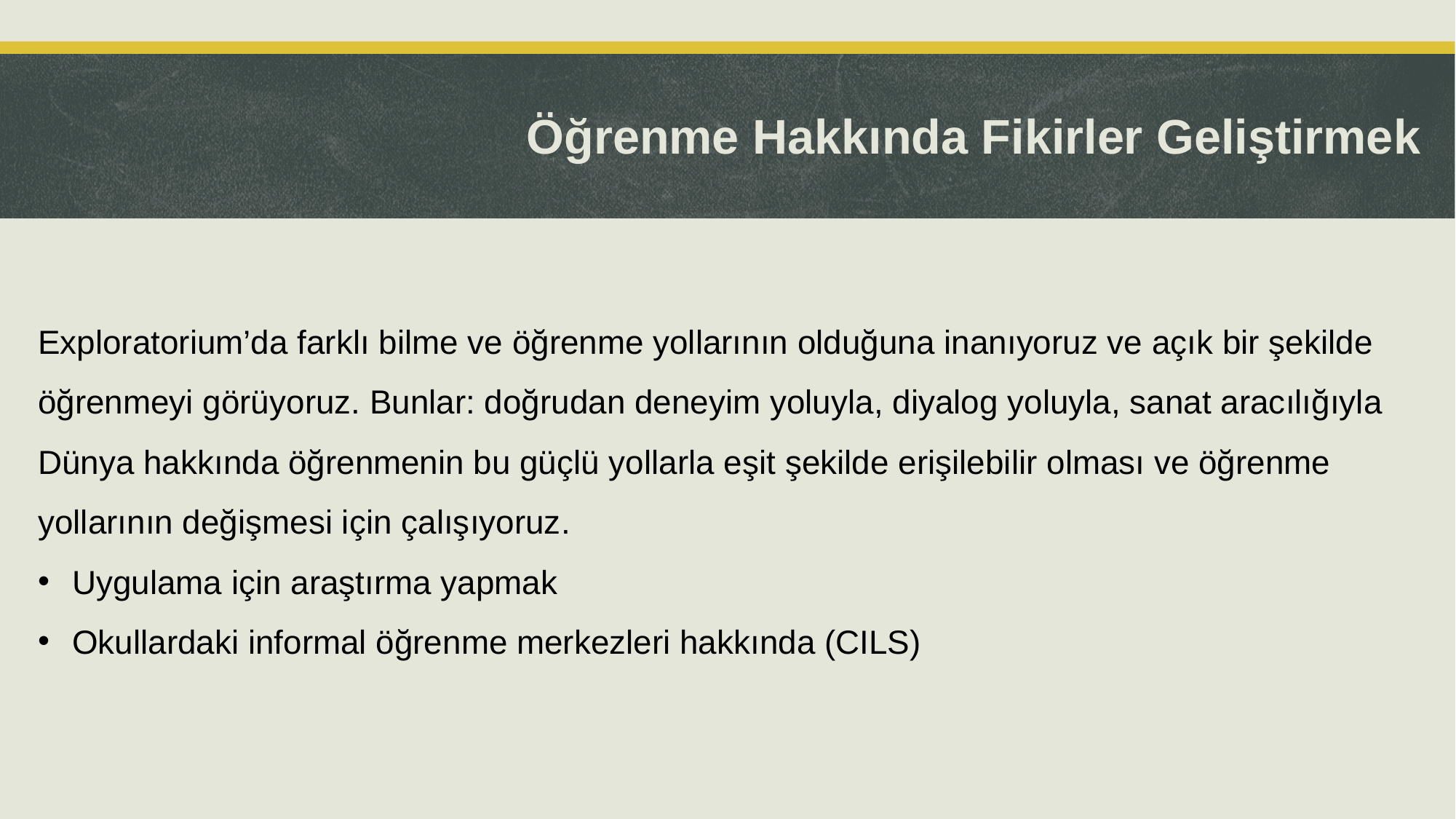

# Öğrenme Hakkında Fikirler Geliştirmek
Exploratorium’da farklı bilme ve öğrenme yollarının olduğuna inanıyoruz ve açık bir şekilde öğrenmeyi görüyoruz. Bunlar: doğrudan deneyim yoluyla, diyalog yoluyla, sanat aracılığıyla
Dünya hakkında öğrenmenin bu güçlü yollarla eşit şekilde erişilebilir olması ve öğrenme yollarının değişmesi için çalışıyoruz.
Uygulama için araştırma yapmak
Okullardaki informal öğrenme merkezleri hakkında (CILS)